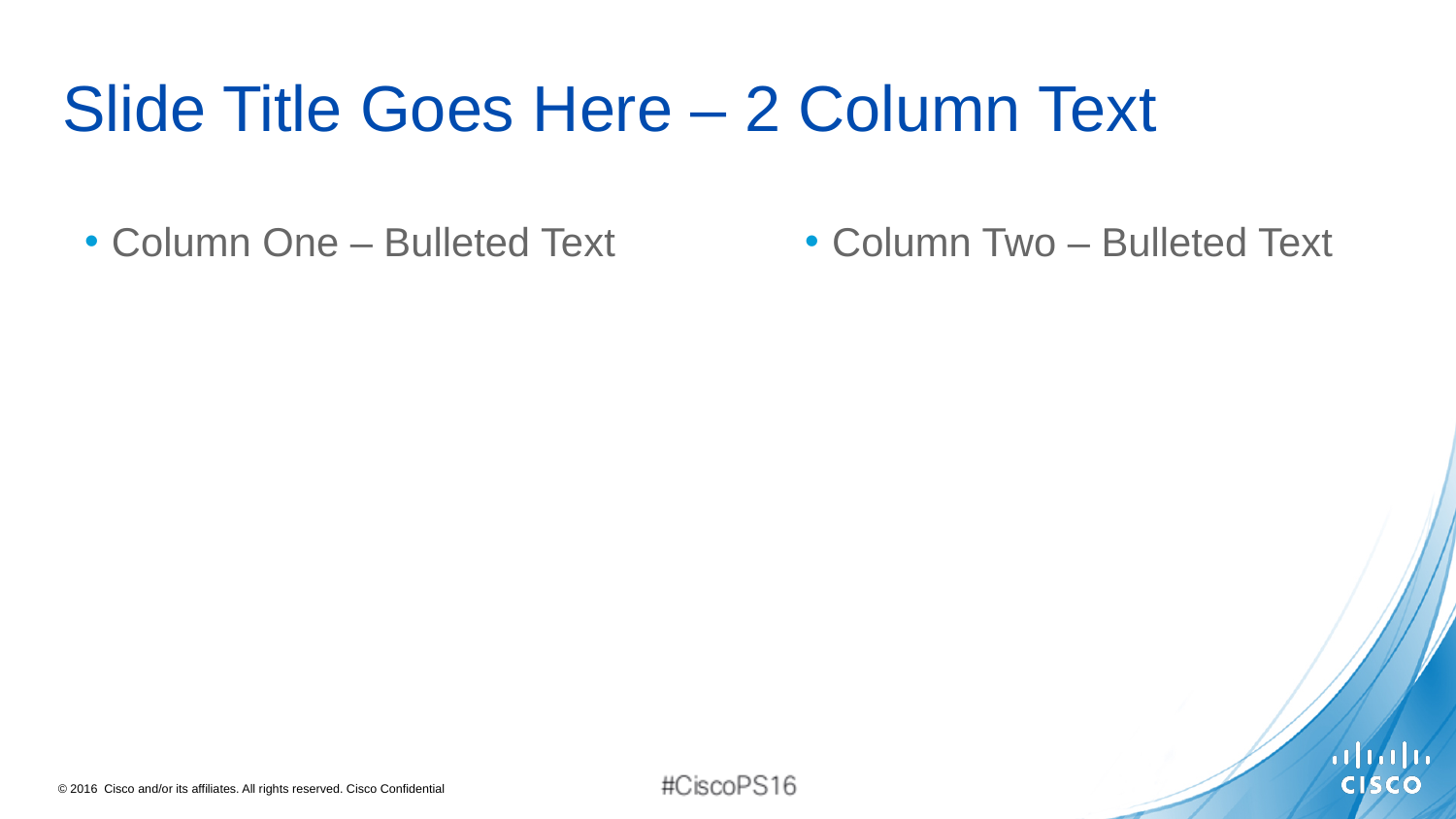

# Slide Title Goes Here – 2 Column Text
Column One – Bulleted Text
Column Two – Bulleted Text
© 2016  Cisco and/or its affiliates. All rights reserved. Cisco Confidential